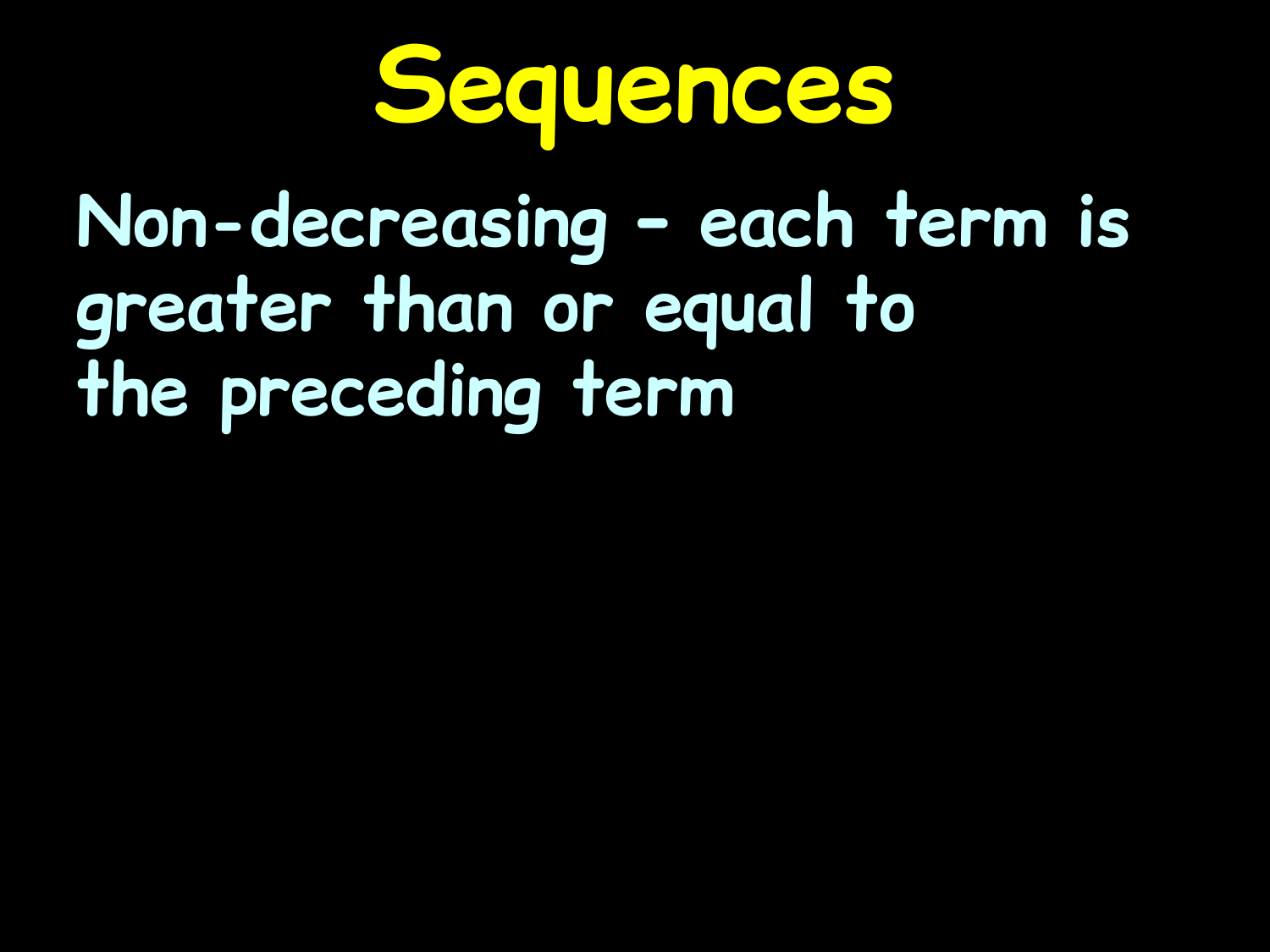

# Sequences
Non-decreasing – each term is greater than or equal to
the preceding term